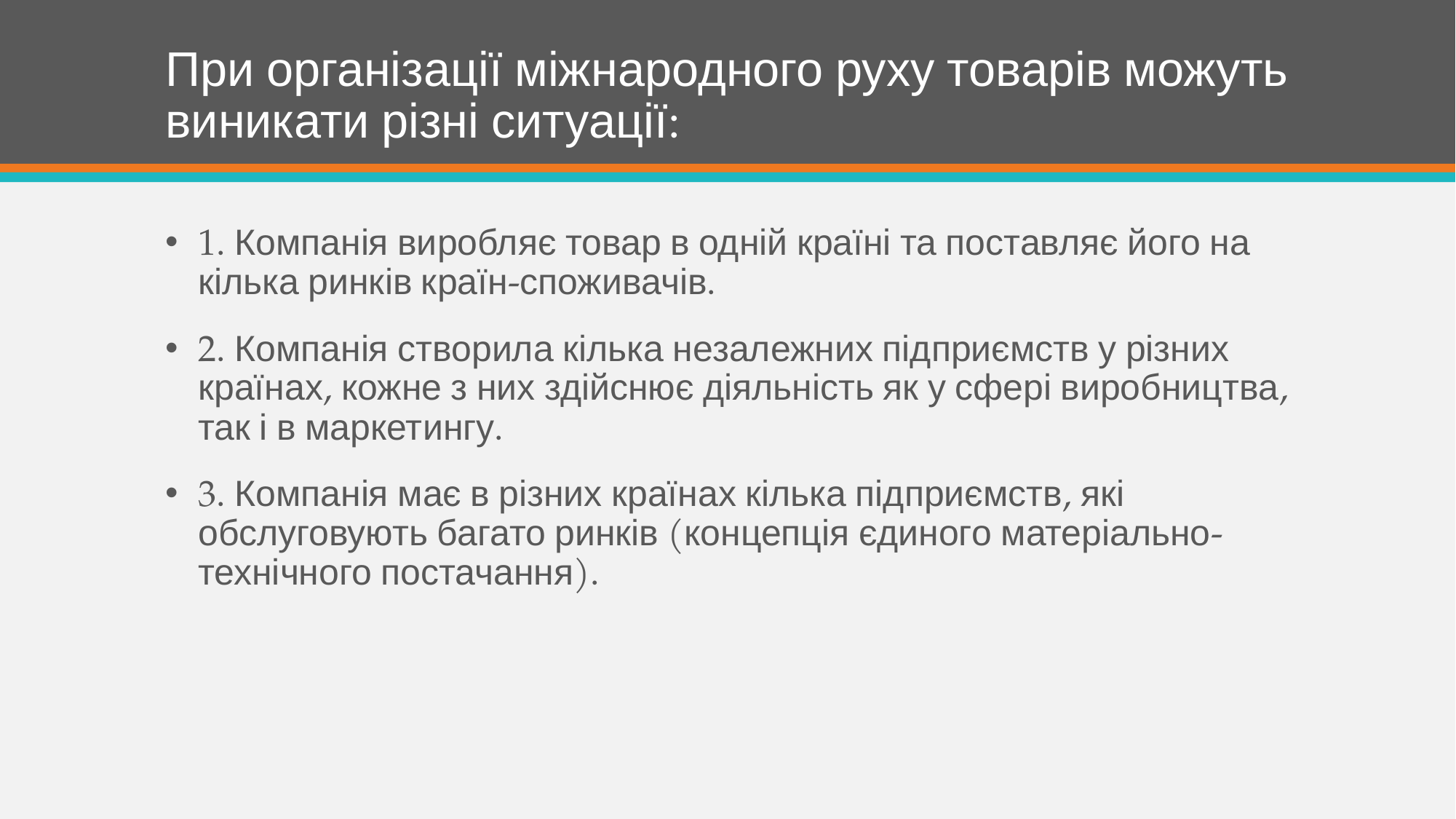

# При організації міжнародного руху товарів можуть виникати різні ситуації:
1. Компанія виробляє товар в одній країні та поставляє його на кілька ринків країн-споживачів.
2. Компанія створила кілька незалежних підприємств у різних країнах, кожне з них здійснює діяльність як у сфері виробництва, так і в маркетингу.
3. Компанія має в різних країнах кілька підприємств, які обслуговують багато ринків (концепція єдиного матеріально-технічного постачання).